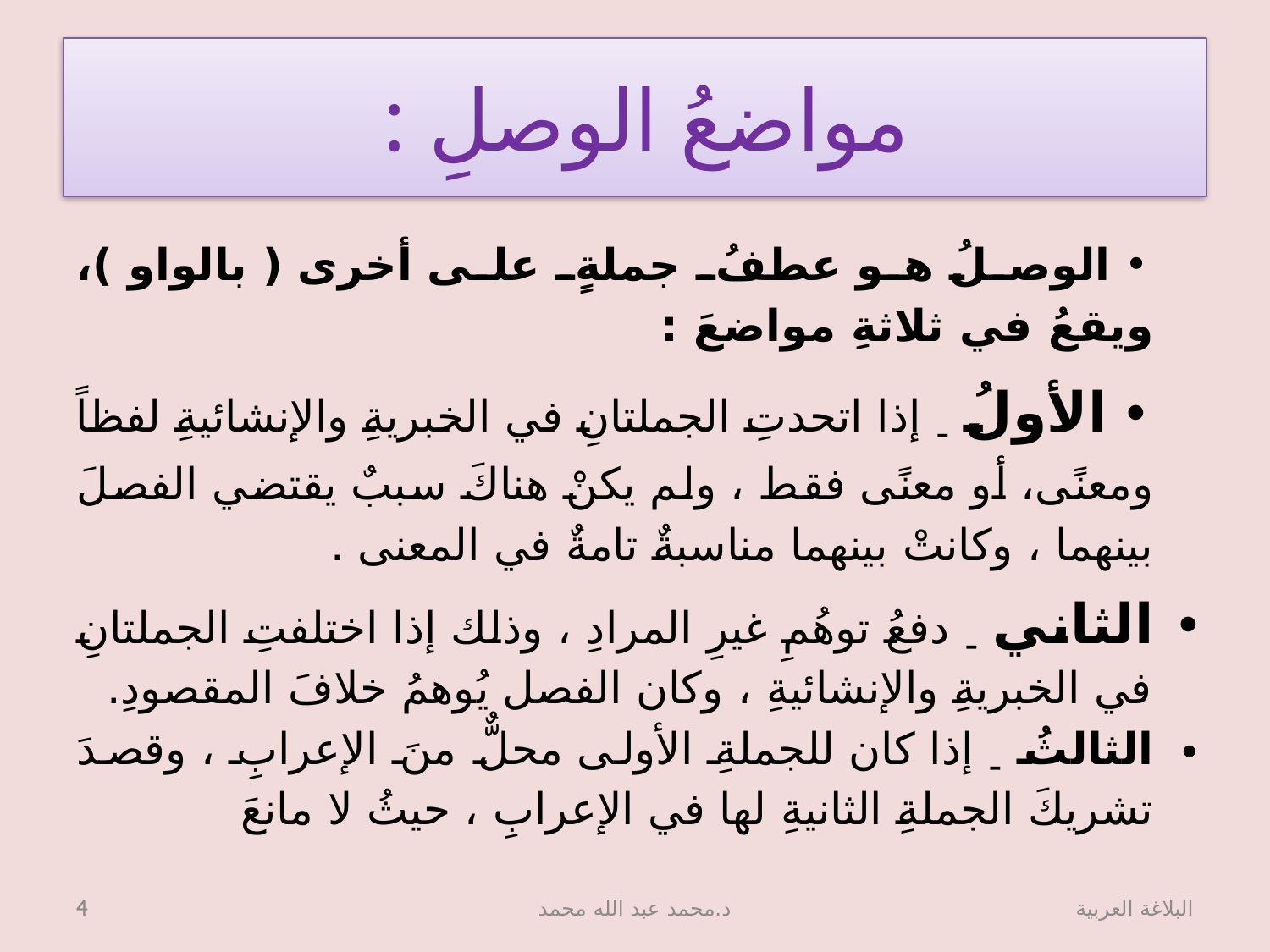

# مواضعُ الوصلِ :
الوصلُ هو عطفُ جملةٍ على أخرى ( بالواو )، ويقعُ في ثلاثةِ مواضعَ :
الأولُ – إذا اتحدتِ الجملتانِ في الخبريةِ والإنشائيةِ لفظاً ومعنًى، أو معنًى فقط ، ولم يكنْ هناكَ سببٌ يقتضي الفصلَ بينهما ، وكانتْ بينهما مناسبةٌ تامةٌ في المعنى .
الثاني – دفعُ توهُمِ غيرِ المرادِ ، وذلك إذا اختلفتِ الجملتانِ في الخبريةِ والإنشائيةِ ، وكان الفصل يُوهمُ خلافَ المقصودِ.
الثالثُ – إذا كان للجملةِ الأولى محلٌّ منَ الإعرابِ ، وقصدَ تشريكَ الجملةِ الثانيةِ لها في الإعرابِ ، حيثُ لا مانعَ

4
د.محمد عبد الله محمد
البلاغة العربية